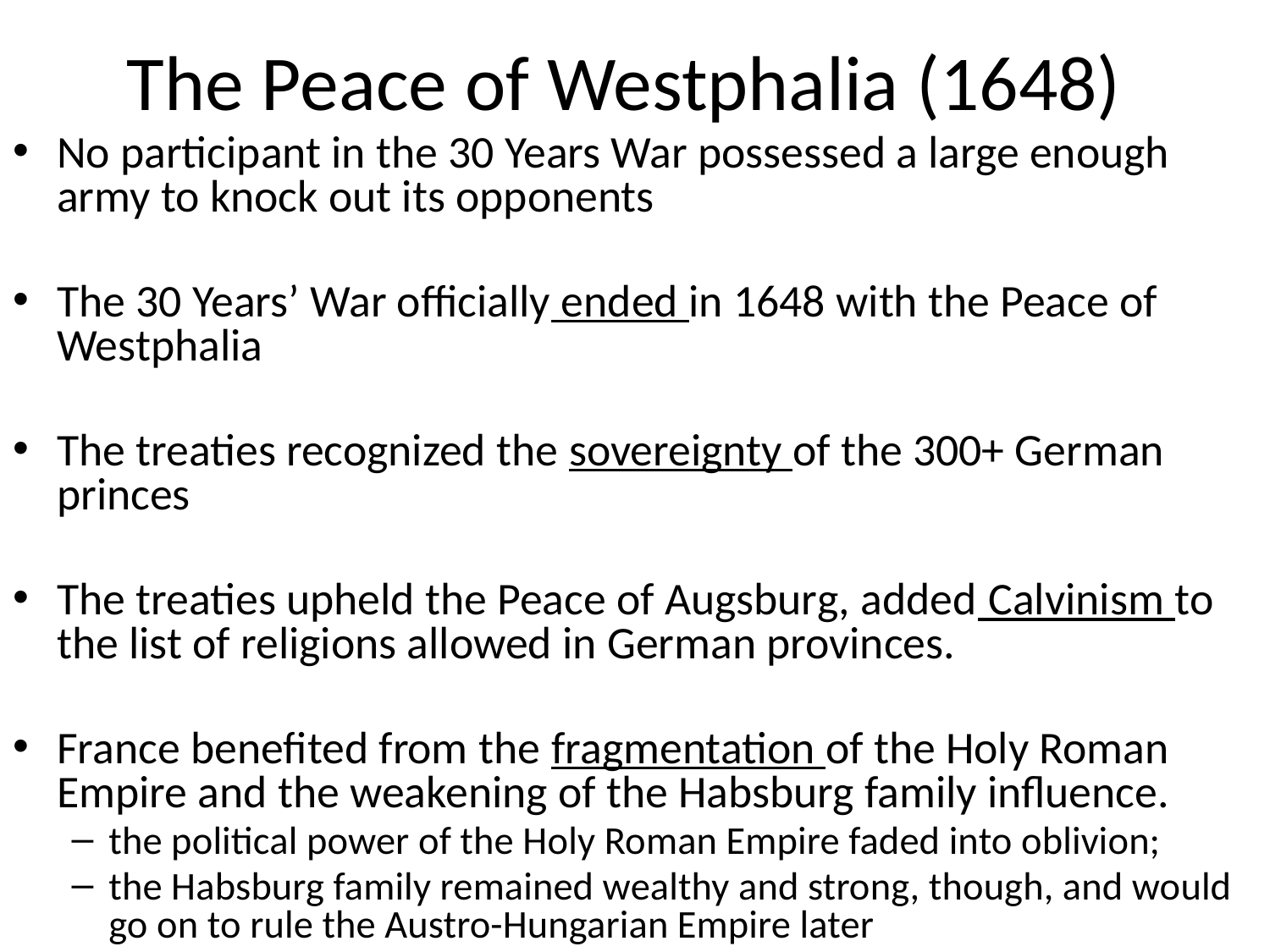

# The Peace of Westphalia (1648)
No participant in the 30 Years War possessed a large enough army to knock out its opponents

The 30 Years’ War officially ended in 1648 with the Peace of Westphalia

The treaties recognized the sovereignty of the 300+ German princes

The treaties upheld the Peace of Augsburg, added Calvinism to the list of religions allowed in German provinces.

France benefited from the fragmentation of the Holy Roman Empire and the weakening of the Habsburg family influence.
the political power of the Holy Roman Empire faded into oblivion;
the Habsburg family remained wealthy and strong, though, and would go on to rule the Austro-Hungarian Empire later